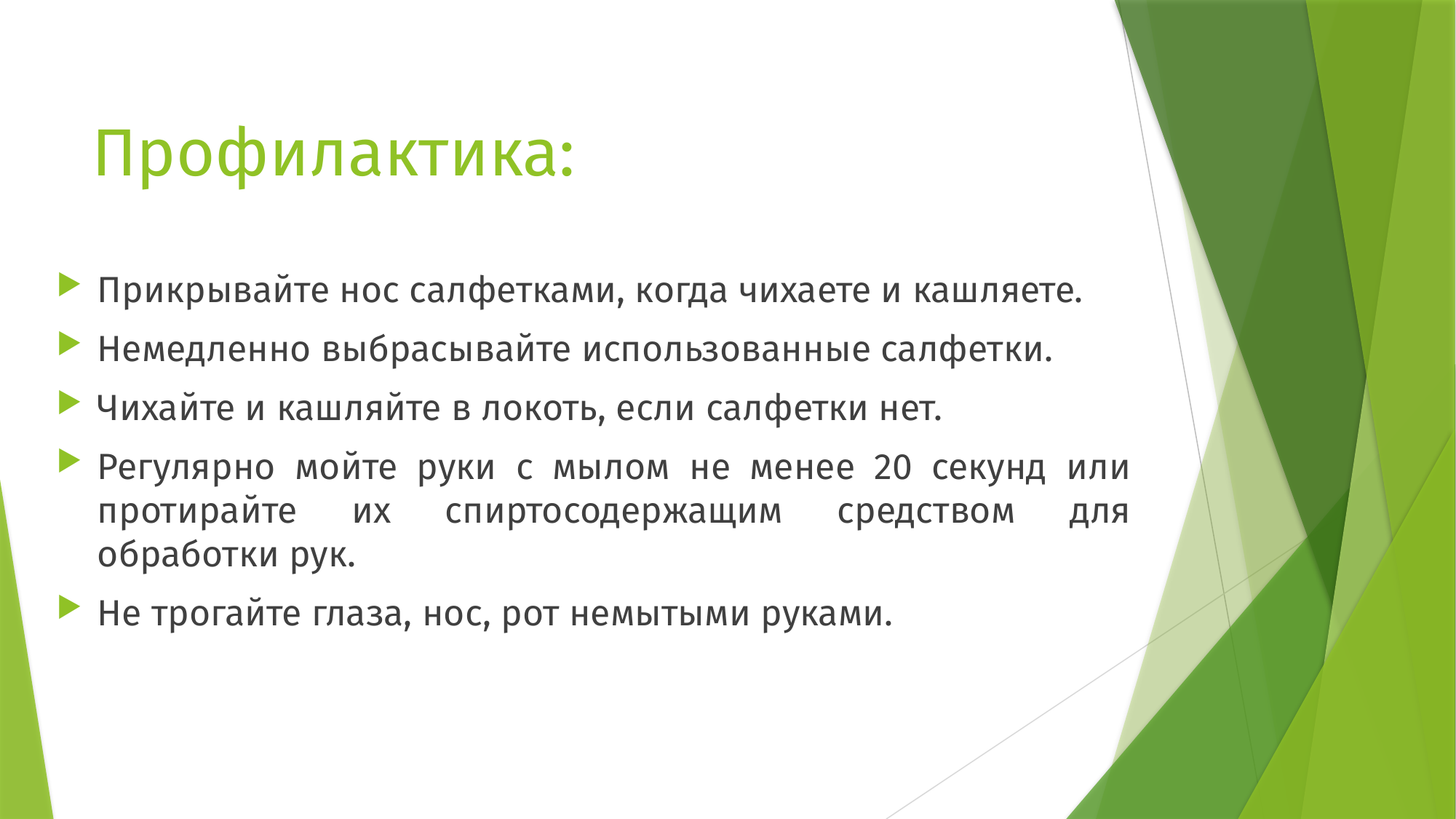

# Профилактика:
Прикрывайте нос салфетками, когда чихаете и кашляете.
Немедленно выбрасывайте использованные салфетки.
Чихайте и кашляйте в локоть, если салфетки нет.
Регулярно мойте руки с мылом не менее 20 секунд или протирайте их спиртосодержащим средством для обработки рук.
Не трогайте глаза, нос, рот немытыми руками.